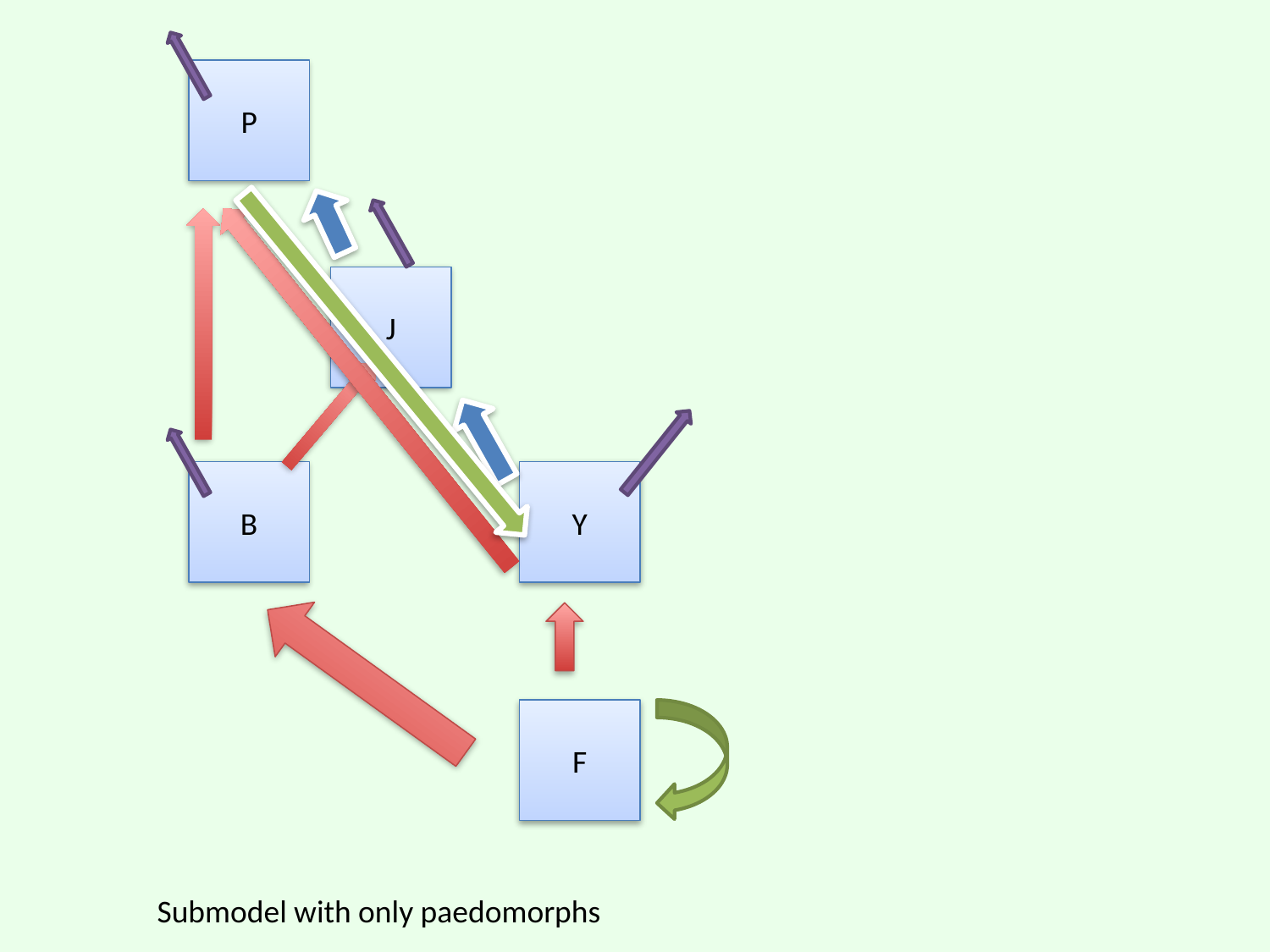

P

J

B
Y

F

Submodel with only paedomorphs